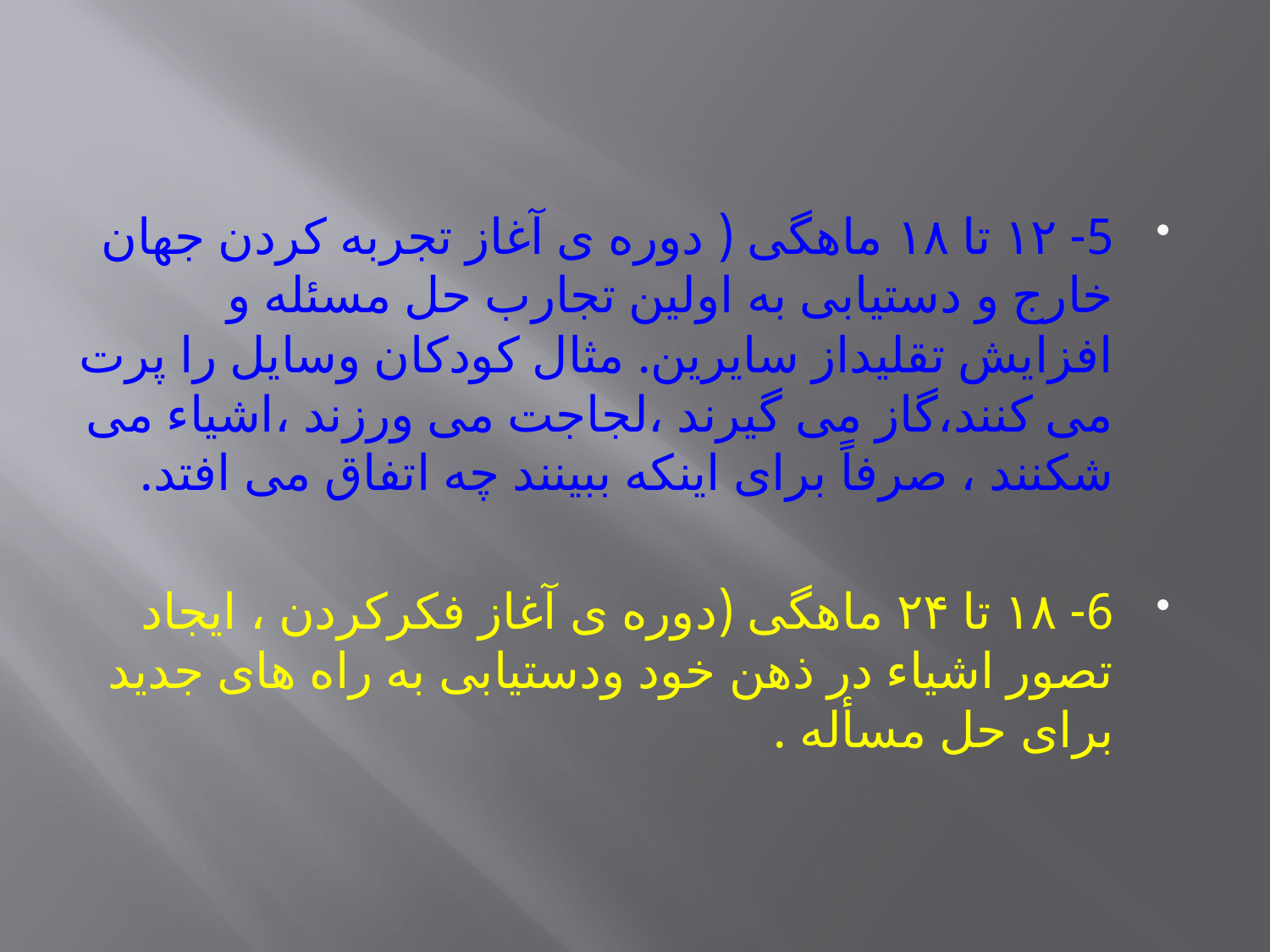

5- ۱۲ تا ۱۸ ماهگی ( دوره ی آغاز تجربه کردن جهان خارج و دستیابی به اولین تجارب حل مسئله و افزایش تقلیداز سایرین. مثال کودکان وسایل را پرت می کنند،گاز می گیرند ،لجاجت می ورزند ،اشیاء می شکنند ، صرفاً برای اینکه ببینند چه اتفاق می افتد.

6- ۱۸ تا ۲۴ ماهگی (دوره ی آغاز فکرکردن ، ایجاد تصور اشیاء در ذهن خود ودستیابی به راه های جدید برای حل مسأله .